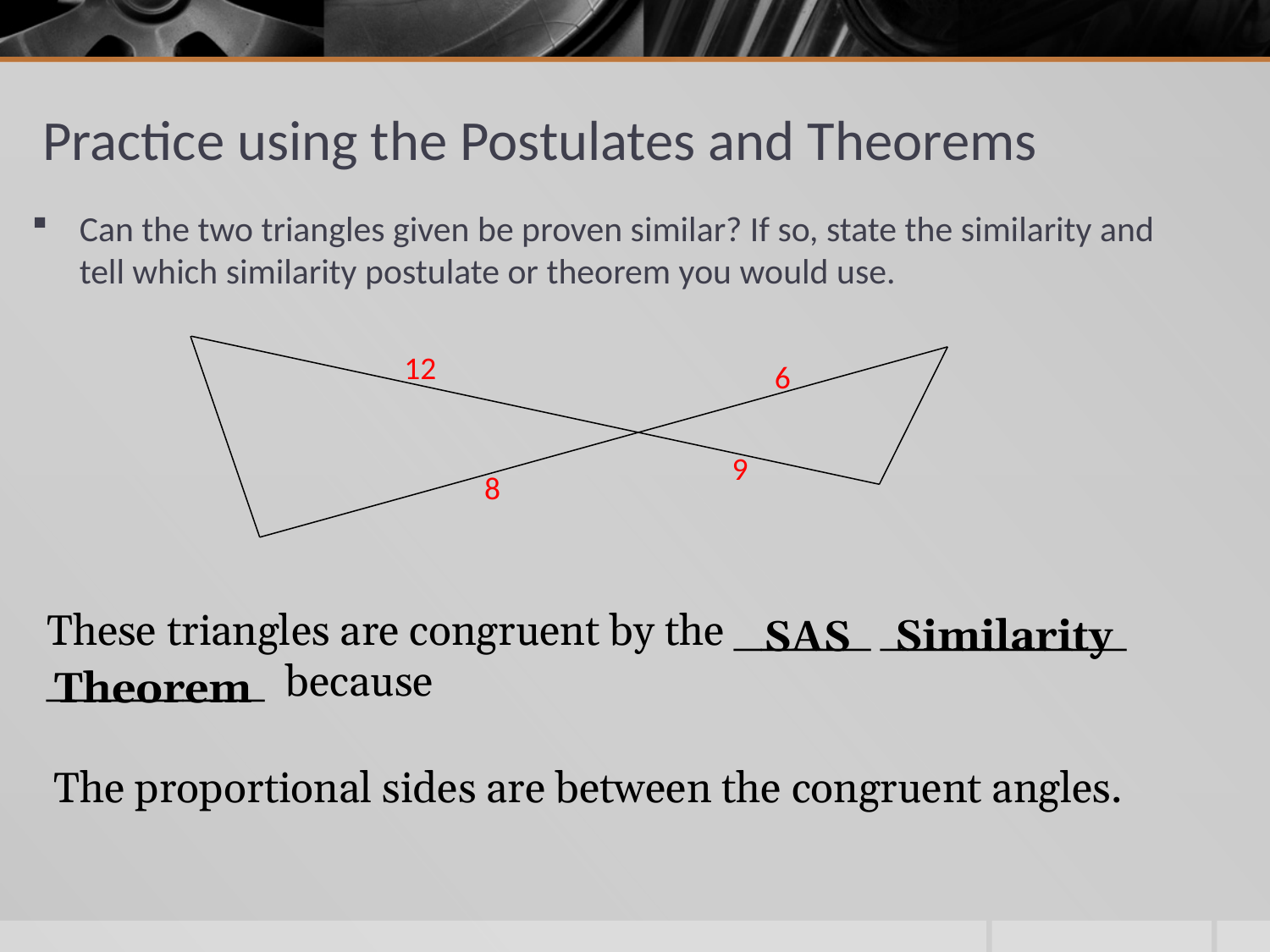

# Practice using the Postulates and Theorems
Can the two triangles given be proven similar? If so, state the similarity and tell which similarity postulate or theorem you would use.

These triangles are congruent by the _____ _________ ________  because

12
6
9
8
Similarity
SAS
Theorem
The proportional sides are between the congruent angles.